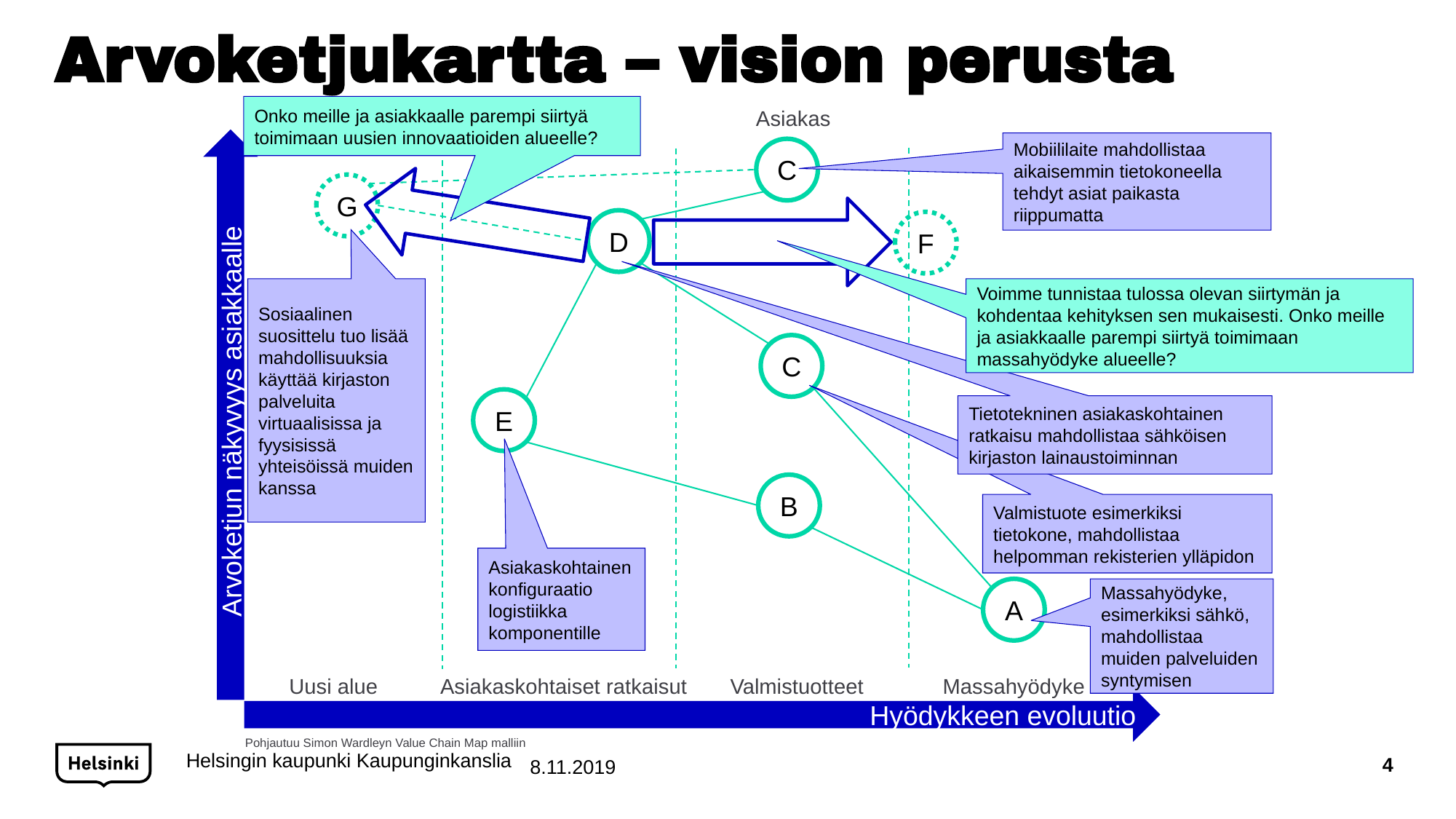

# Arvoketjukartta – vision perusta
Onko meille ja asiakkaalle parempi siirtyä toimimaan uusien innovaatioiden alueelle?
Asiakas
Mobiililaite mahdollistaa aikaisemmin tietokoneella tehdyt asiat paikasta riippumatta
C
G

D
F
Sosiaalinen suosittelu tuo lisää mahdollisuuksia käyttää kirjaston palveluita virtuaalisissa ja fyysisissä yhteisöissä muiden kanssa
Voimme tunnistaa tulossa olevan siirtymän ja kohdentaa kehityksen sen mukaisesti. Onko meille ja asiakkaalle parempi siirtyä toimimaan massahyödyke alueelle?
C
Arvoketjun näkyvyys asiakkaalle
E
Tietotekninen asiakaskohtainen ratkaisu mahdollistaa sähköisen kirjaston lainaustoiminnan
B
Valmistuote esimerkiksi tietokone, mahdollistaa helpomman rekisterien ylläpidon
Asiakaskohtainen konfiguraatio logistiikka komponentille
A
Massahyödyke, esimerkiksi sähkö, mahdollistaa muiden palveluiden syntymisen
Uusi alue
Asiakaskohtaiset ratkaisut
Valmistuotteet
Massahyödyke
Hyödykkeen evoluutio
Pohjautuu Simon Wardleyn Value Chain Map malliin
Helsingin kaupunki Kaupunginkanslia
8.11.2019
4